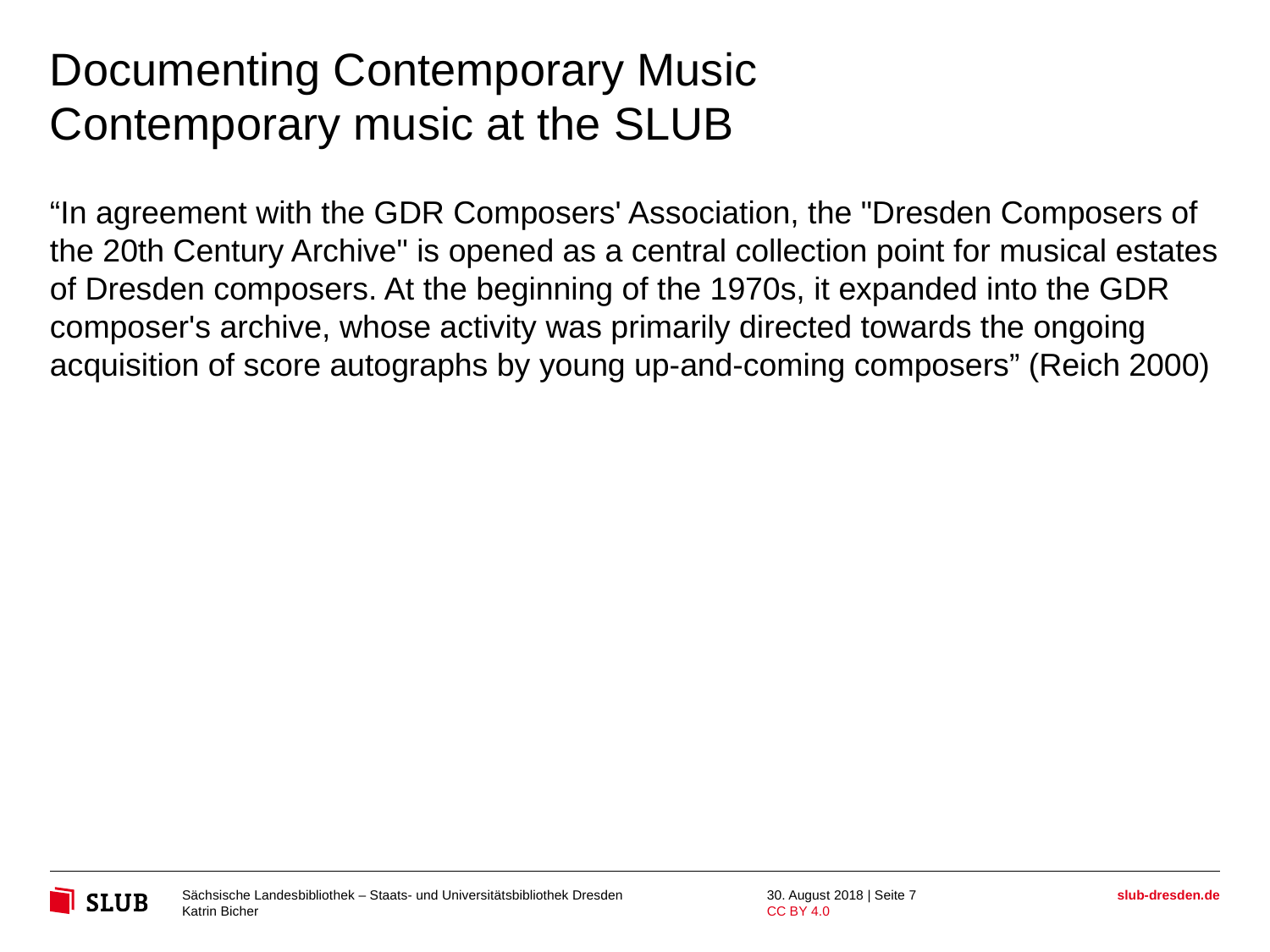

# Documenting Contemporary Music
Contemporary music at the SLUB
“In agreement with the GDR Composers' Association, the "Dresden Composers of the 20th Century Archive" is opened as a central collection point for musical estates of Dresden composers. At the beginning of the 1970s, it expanded into the GDR composer's archive, whose activity was primarily directed towards the ongoing acquisition of score autographs by young up-and-coming composers” (Reich 2000)
30. August 2018 | Seite 7
Katrin Bicher